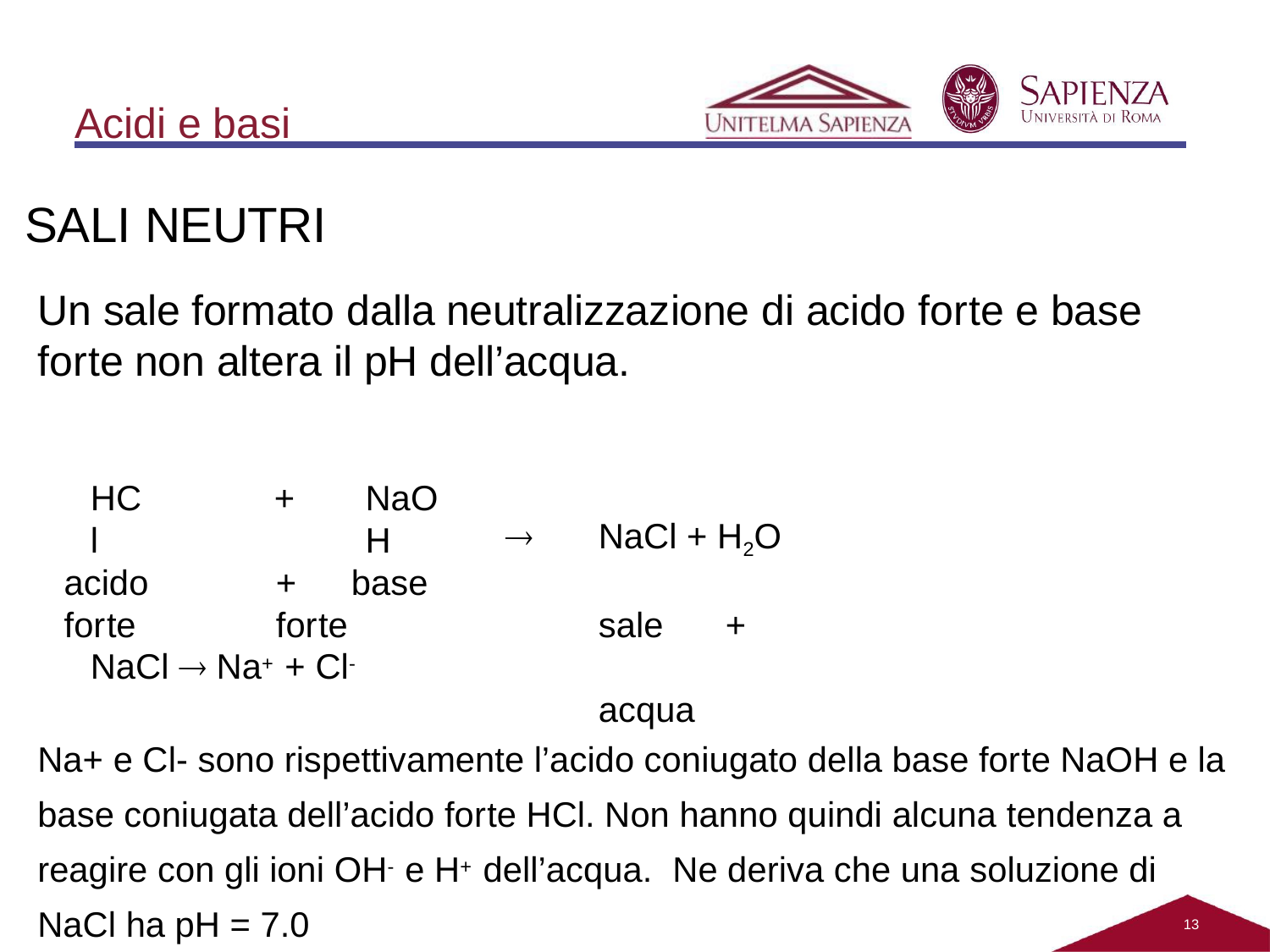

# Acidi e basi
SALI NEUTRI
Un sale formato dalla neutralizzazione di acido forte e base forte non altera il pH dell’acqua.
→	NaCl + H2O sale	+  acqua
HCl
+
NaOH
acido forte
+	base forte
NaCl → Na+  + Cl-

Na+ e Cl- sono rispettivamente l’acido coniugato della base forte NaOH e la base coniugata dell’acido forte HCl. Non hanno quindi alcuna tendenza a reagire con gli ioni OH-  e H+  dell’acqua.	Ne deriva che una soluzione di NaCl ha pH = 7.0
13